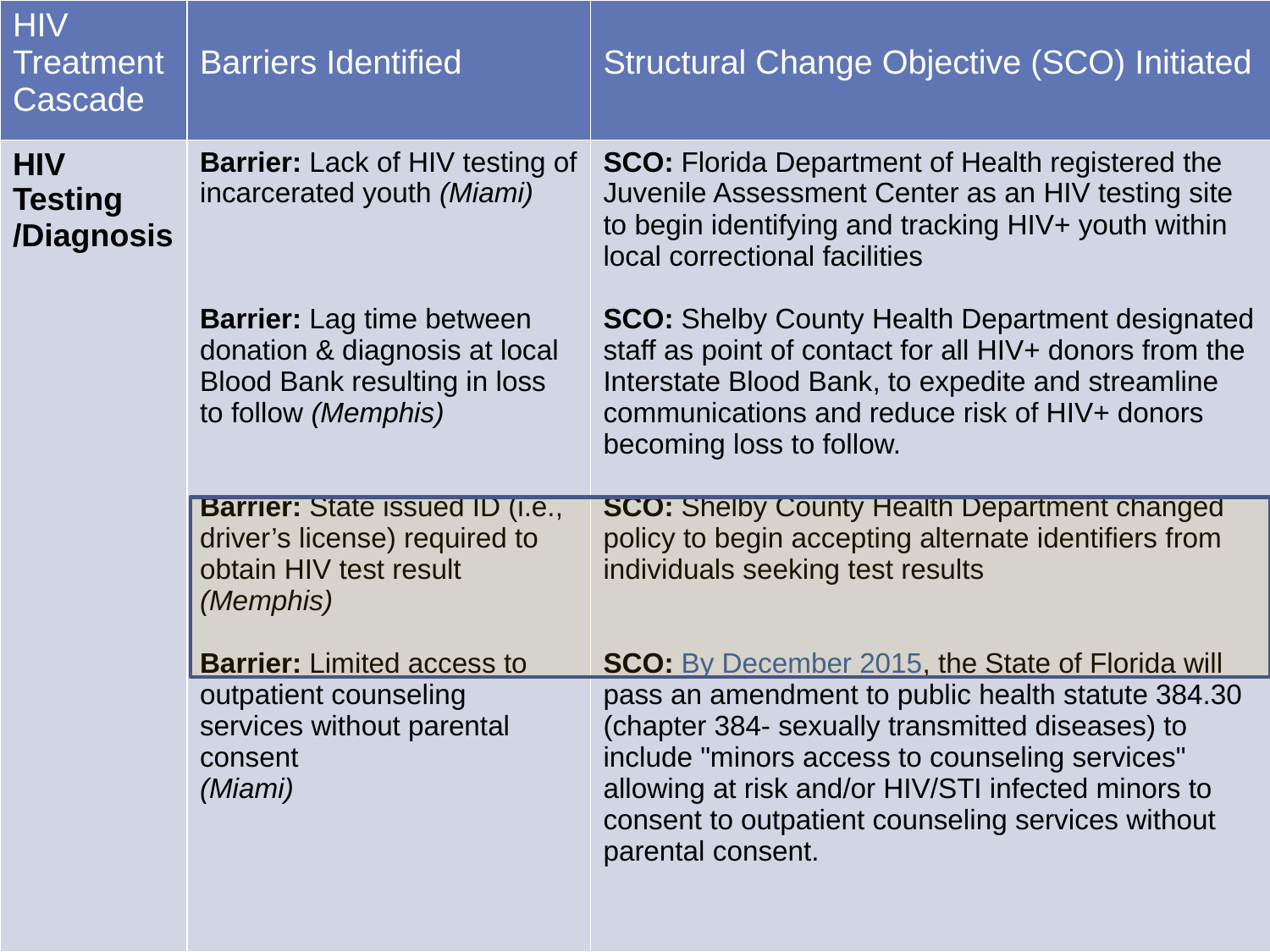

| HIV Treatment Cascade | Barriers Identified | Structural Change Objective (SCO) Initiated |
| --- | --- | --- |
| HIV Testing /Diagnosis | Barrier: Lack of HIV testing of incarcerated youth (Miami) Barrier: Lag time between donation & diagnosis at local Blood Bank resulting in loss to follow (Memphis) Barrier: State issued ID (i.e., driver’s license) required to obtain HIV test result (Memphis) Barrier: Limited access to outpatient counseling services without parental consent (Miami) | SCO: Florida Department of Health registered the Juvenile Assessment Center as an HIV testing site to begin identifying and tracking HIV+ youth within local correctional facilities SCO: Shelby County Health Department designated staff as point of contact for all HIV+ donors from the Interstate Blood Bank, to expedite and streamline communications and reduce risk of HIV+ donors becoming loss to follow. SCO: Shelby County Health Department changed policy to begin accepting alternate identifiers from individuals seeking test results SCO: By December 2015, the State of Florida will pass an amendment to public health statute 384.30 (chapter 384- sexually transmitted diseases) to include "minors access to counseling services" allowing at risk and/or HIV/STI infected minors to consent to outpatient counseling services without parental consent. |